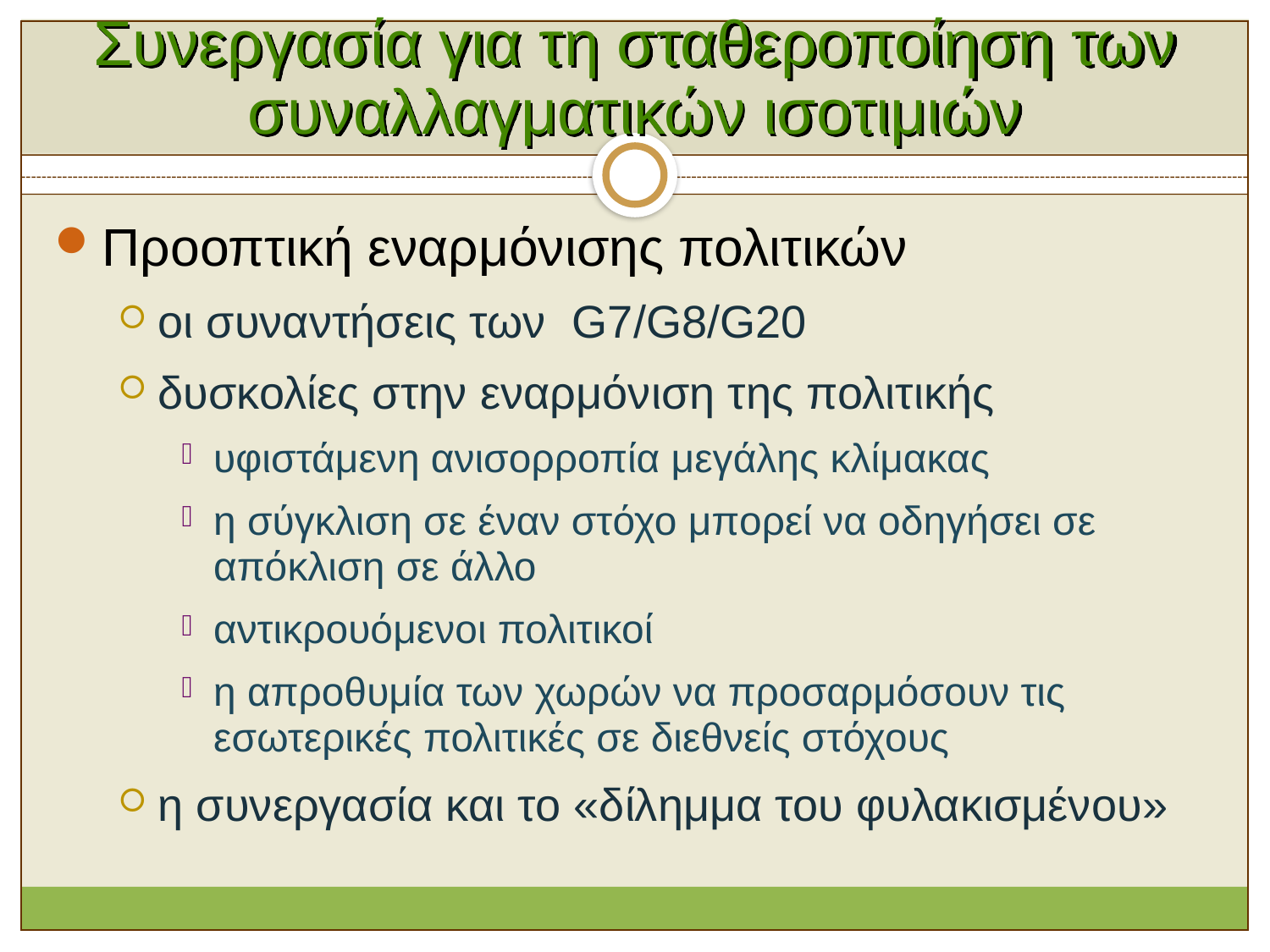

# Συνεργασία για τη σταθεροποίηση των συναλλαγματικών ισοτιμιών
Προοπτική εναρμόνισης πολιτικών
οι συναντήσεις των  G7/G8/G20
δυσκολίες στην εναρμόνιση της πολιτικής
υφιστάμενη ανισορροπία μεγάλης κλίμακας
η σύγκλιση σε έναν στόχο μπορεί να οδηγήσει σε απόκλιση σε άλλο
αντικρουόμενοι πολιτικοί
η απροθυμία των χωρών να προσαρμόσουν τις εσωτερικές πολιτικές σε διεθνείς στόχους
η συνεργασία και το «δίλημμα του φυλακισμένου»